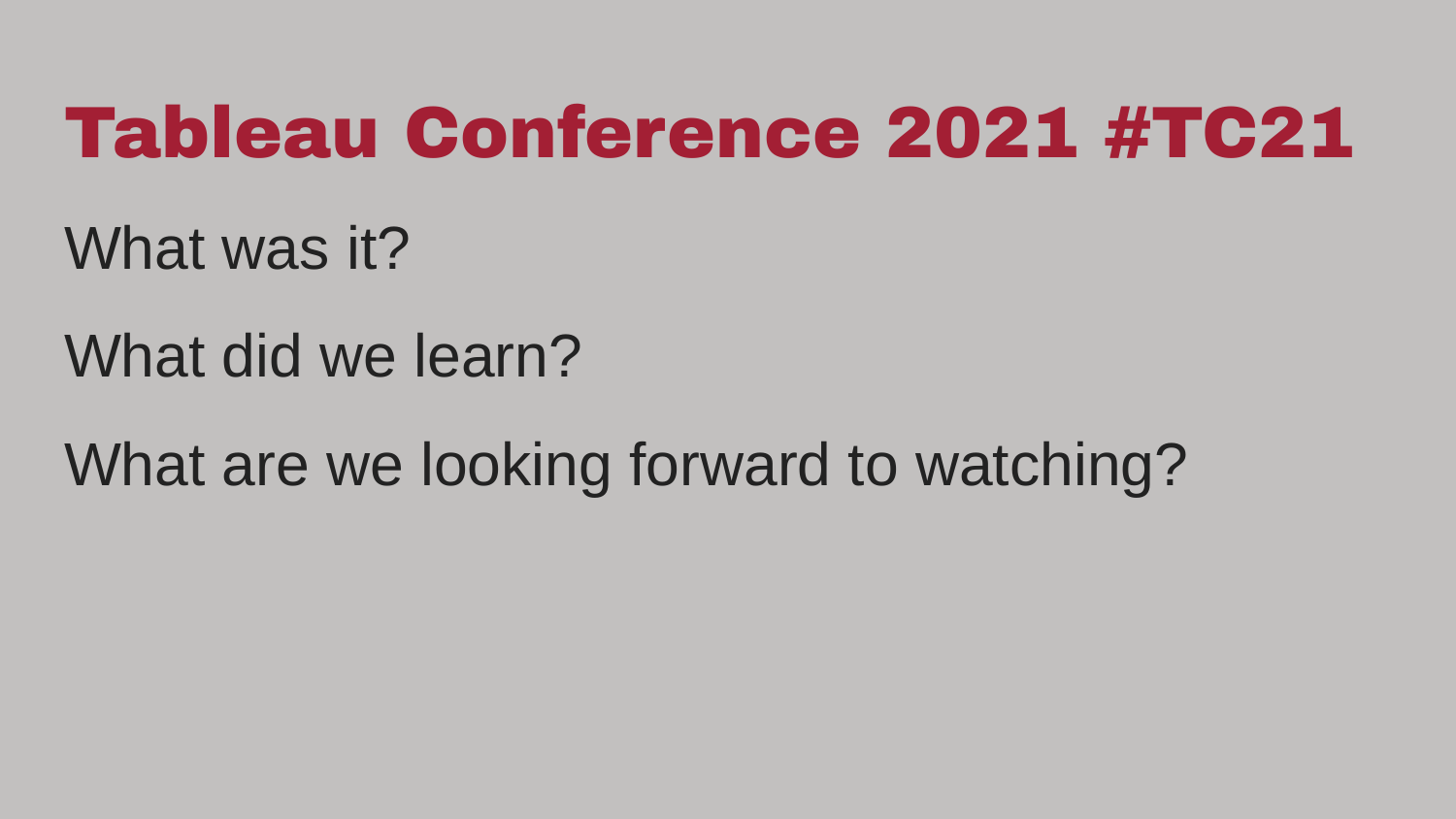

# Tableau Conference 2021 #TC21
What was it?
What did we learn?
What are we looking forward to watching?